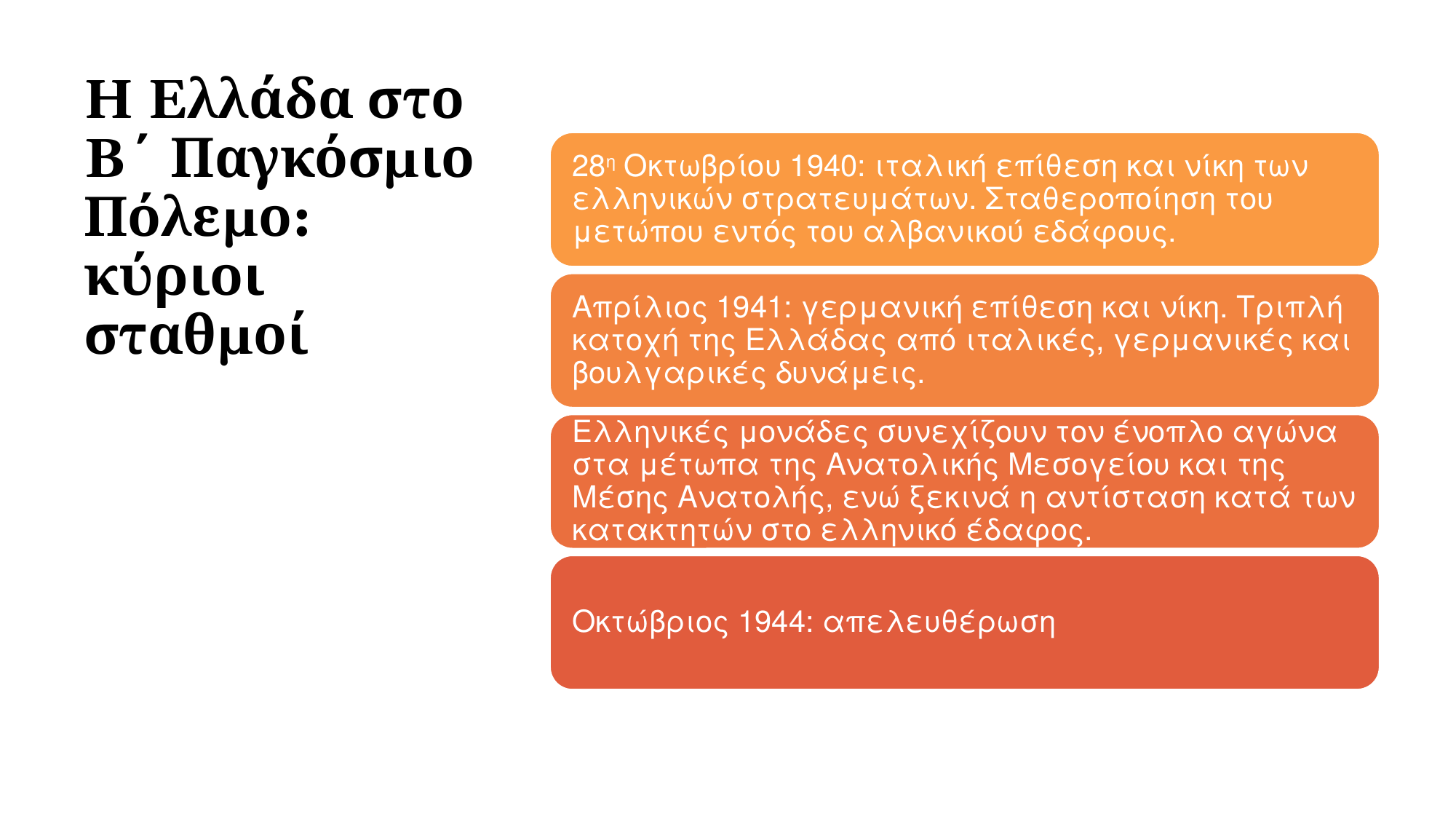

# Η Ελλάδα στο Β΄ Παγκόσμιο Πόλεμο: κύριοι σταθμοί
28η Οκτωβρίου 1940: ιταλική επίθεση και νίκη των ελληνικών στρατευμάτων. Σταθεροποίηση του μετώπου εντός του αλβανικού εδάφους.
Απρίλιος 1941: γερμανική επίθεση και νίκη. Τριπλή κατοχή της Ελλάδας από ιταλικές, γερμανικές και βουλγαρικές δυνάμεις.
Ελληνικές μονάδες συνεχίζουν τον ένοπλο αγώνα στα μέτωπα της Ανατολικής Μεσογείου και της Μέσης Ανατολής, ενώ ξεκινά η αντίσταση κατά των κατακτητών στο ελληνικό έδαφος.
Οκτώβριος 1944: απελευθέρωση